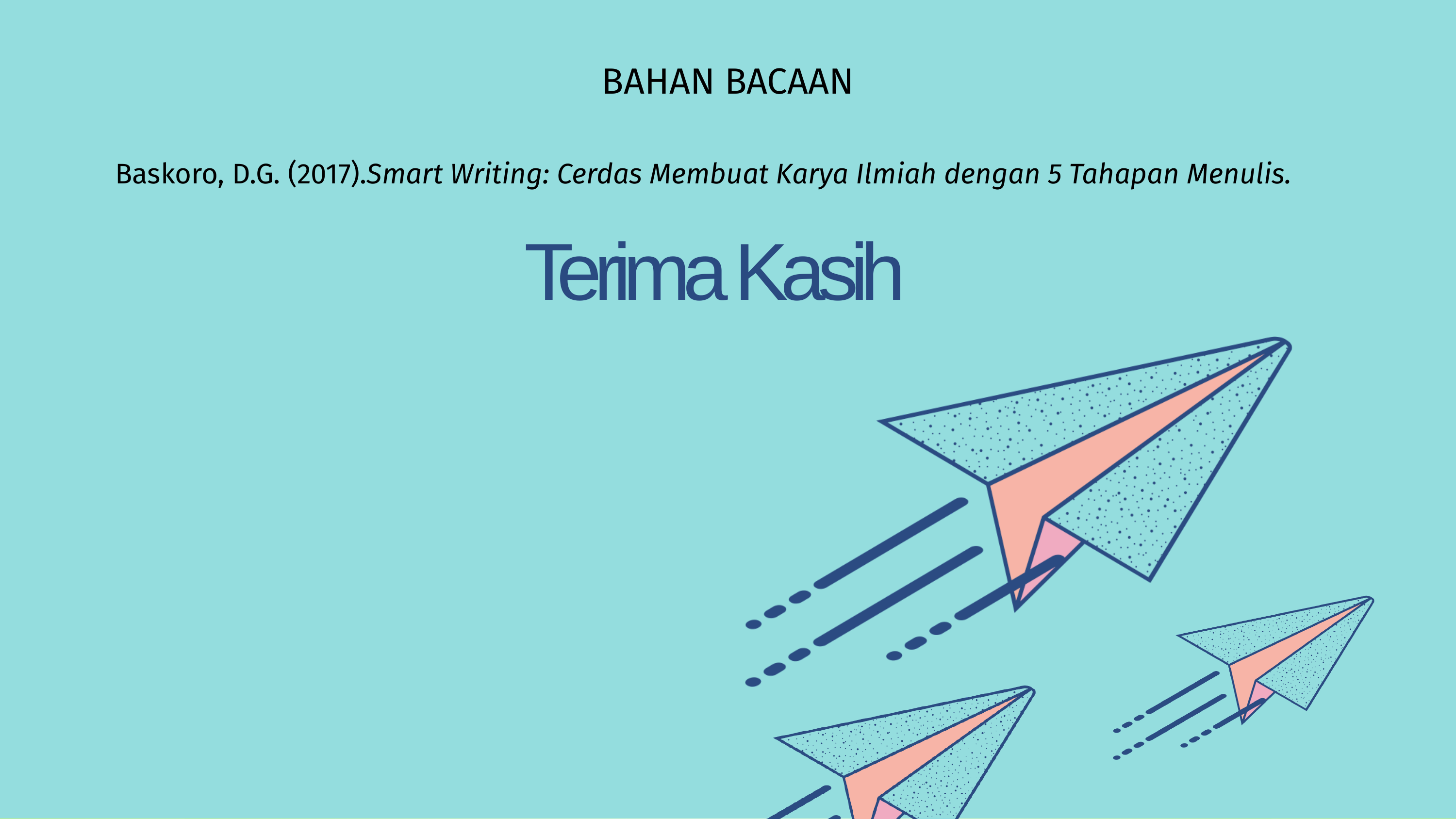

BAHAN BACAAN
Baskoro, D.G. (2017).Smart Writing: Cerdas Membuat Karya Ilmiah dengan 5 Tahapan Menulis.
Terima Kasih